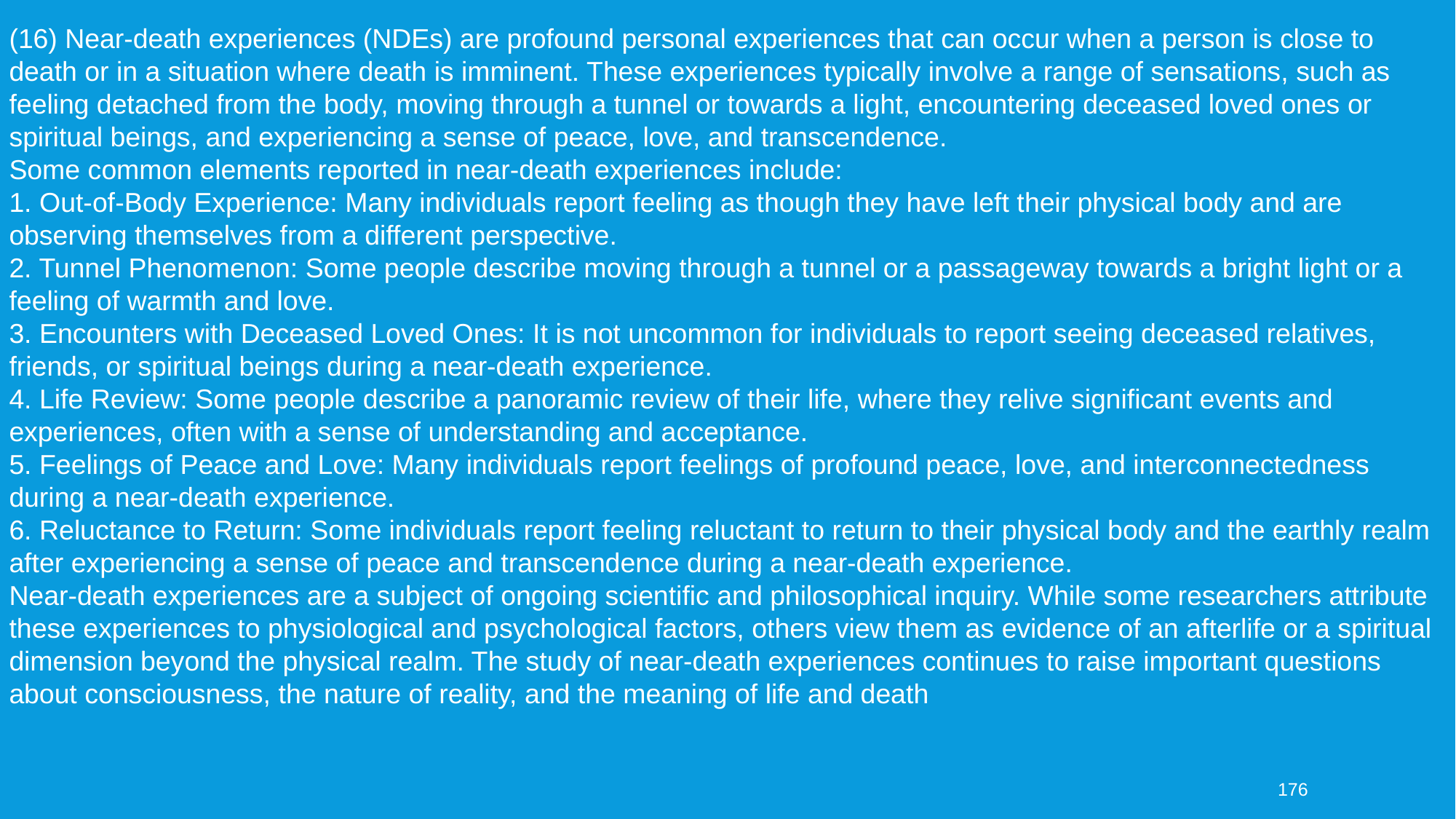

(16) Near-death experiences (NDEs) are profound personal experiences that can occur when a person is close to death or in a situation where death is imminent. These experiences typically involve a range of sensations, such as feeling detached from the body, moving through a tunnel or towards a light, encountering deceased loved ones or spiritual beings, and experiencing a sense of peace, love, and transcendence.
Some common elements reported in near-death experiences include:
1. Out-of-Body Experience: Many individuals report feeling as though they have left their physical body and are observing themselves from a different perspective.
2. Tunnel Phenomenon: Some people describe moving through a tunnel or a passageway towards a bright light or a feeling of warmth and love.
3. Encounters with Deceased Loved Ones: It is not uncommon for individuals to report seeing deceased relatives, friends, or spiritual beings during a near-death experience.
4. Life Review: Some people describe a panoramic review of their life, where they relive significant events and experiences, often with a sense of understanding and acceptance.
5. Feelings of Peace and Love: Many individuals report feelings of profound peace, love, and interconnectedness during a near-death experience.
6. Reluctance to Return: Some individuals report feeling reluctant to return to their physical body and the earthly realm after experiencing a sense of peace and transcendence during a near-death experience.
Near-death experiences are a subject of ongoing scientific and philosophical inquiry. While some researchers attribute these experiences to physiological and psychological factors, others view them as evidence of an afterlife or a spiritual dimension beyond the physical realm. The study of near-death experiences continues to raise important questions about consciousness, the nature of reality, and the meaning of life and death
176